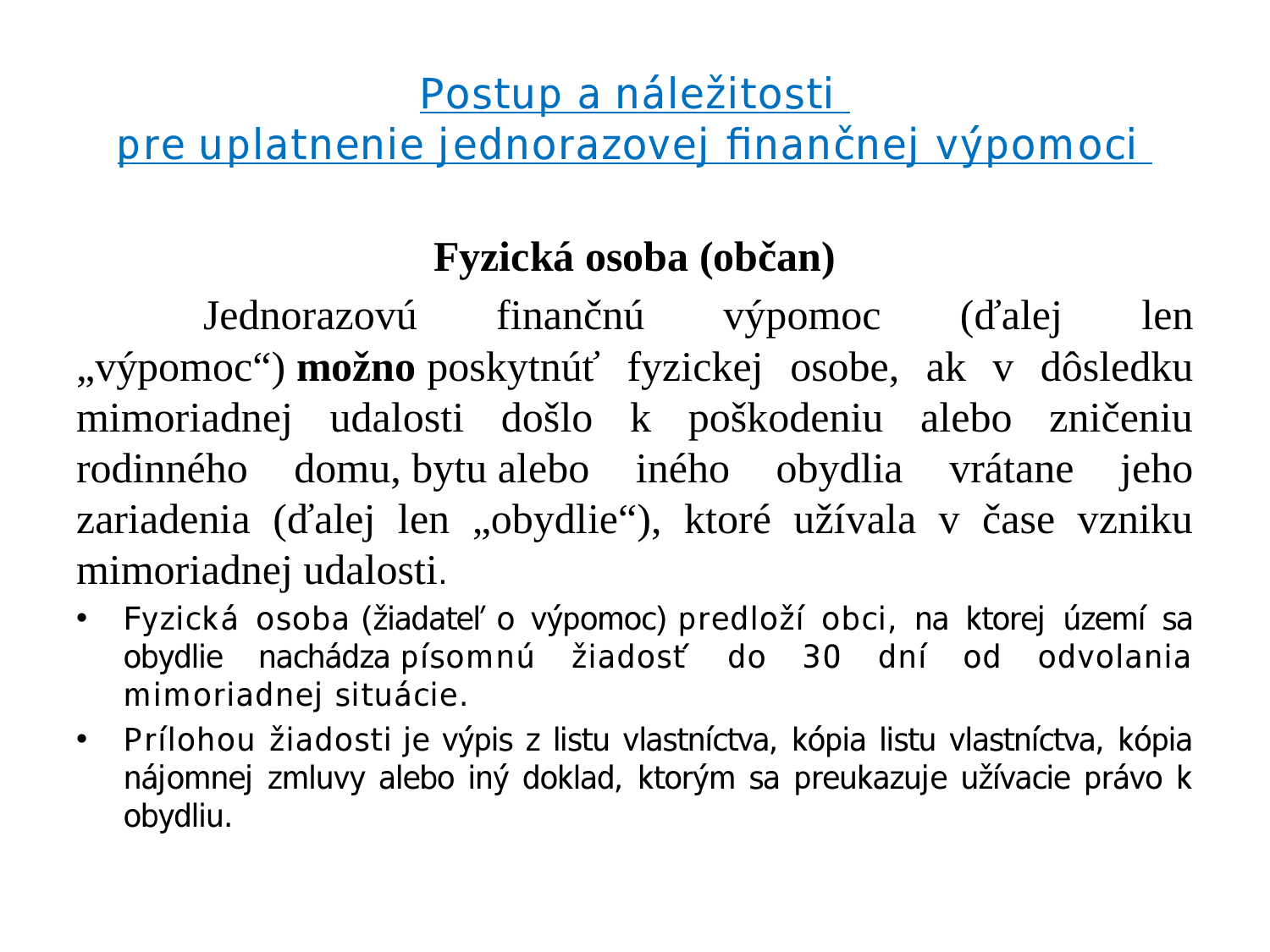

# Postup a náležitosti pre uplatnenie jednorazovej finančnej výpomoci
Fyzická osoba (občan)
	Jednorazovú finančnú výpomoc (ďalej len „výpomoc“) možno poskytnúť fyzickej osobe, ak v dôsledku mimoriadnej udalosti došlo k poškodeniu alebo zničeniu rodinného domu, bytu alebo iného obydlia vrátane jeho zariadenia (ďalej len „obydlie“), ktoré užívala v čase vzniku mimoriadnej udalosti.
Fyzická osoba (žiadateľ o výpomoc) predloží obci, na ktorej území sa obydlie nachádza písomnú žiadosť do 30 dní od odvolania mimoriadnej situácie.
Prílohou žiadosti je výpis z listu vlastníctva, kópia listu vlastníctva, kópia nájomnej zmluvy alebo iný doklad, ktorým sa preukazuje užívacie právo k obydliu.

14